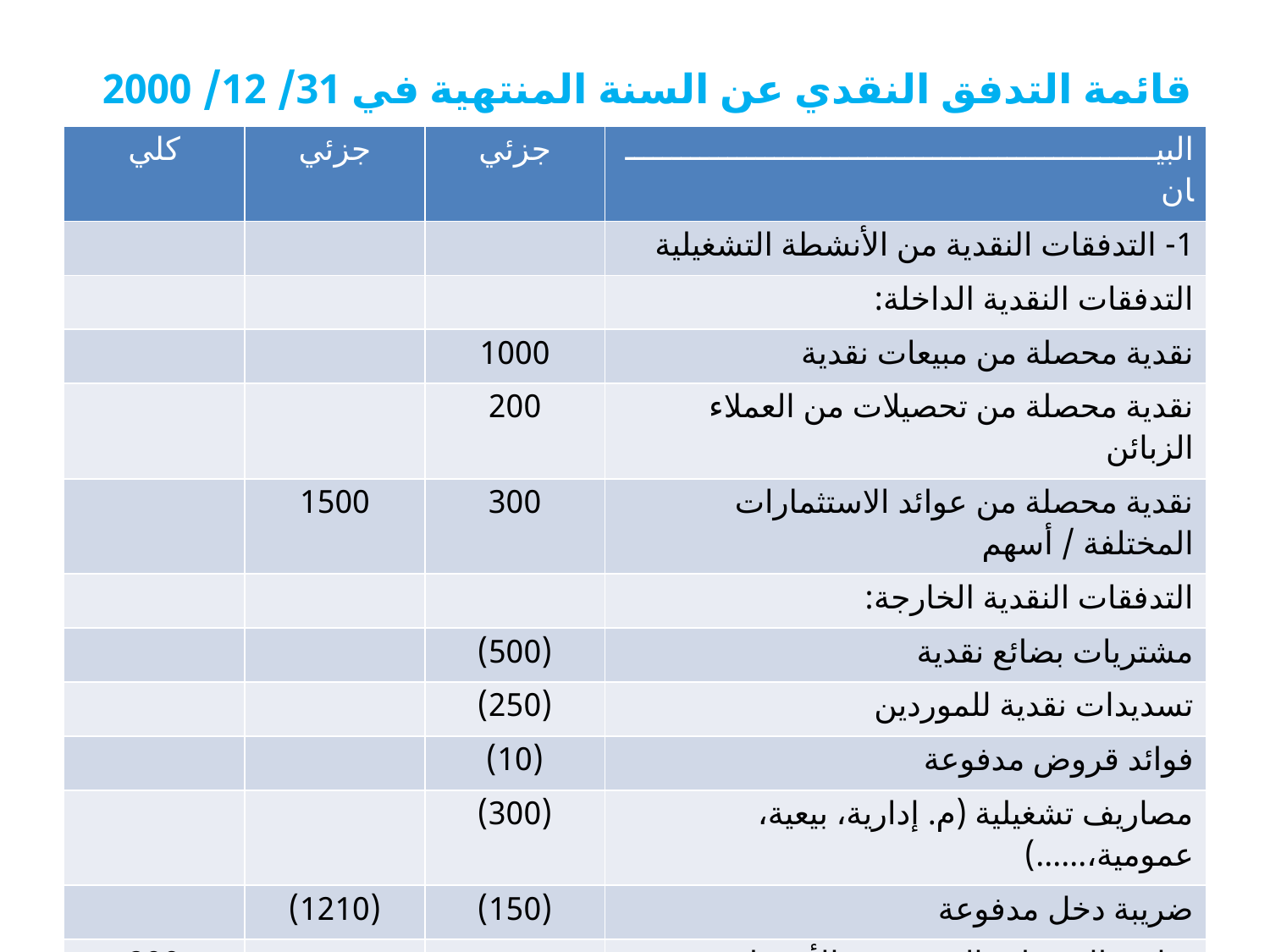

# قائمة التدفق النقدي عن السنة المنتهية في 31/ 12/ 2000
| كلي | جزئي | جزئي | البيـــــــــــــــــــــــــــــــــــــــــــــــــــــــــان |
| --- | --- | --- | --- |
|  |  |  | 1- التدفقات النقدية من الأنشطة التشغيلية |
|  |  |  | التدفقات النقدية الداخلة: |
|  |  | 1000 | نقدية محصلة من مبيعات نقدية |
|  |  | 200 | نقدية محصلة من تحصيلات من العملاء الزبائن |
|  | 1500 | 300 | نقدية محصلة من عوائد الاستثمارات المختلفة / أسهم |
|  |  |  | التدفقات النقدية الخارجة: |
|  |  | (500) | مشتريات بضائع نقدية |
|  |  | (250) | تسديدات نقدية للموردين |
|  |  | (10) | فوائد قروض مدفوعة |
|  |  | (300) | مصاريف تشغيلية (م. إدارية، بيعية، عمومية،......) |
|  | (1210) | (150) | ضريبة دخل مدفوعة |
| 290 |  |  | صافي التدفقات النقدية من الأنشطة التشغيلية |